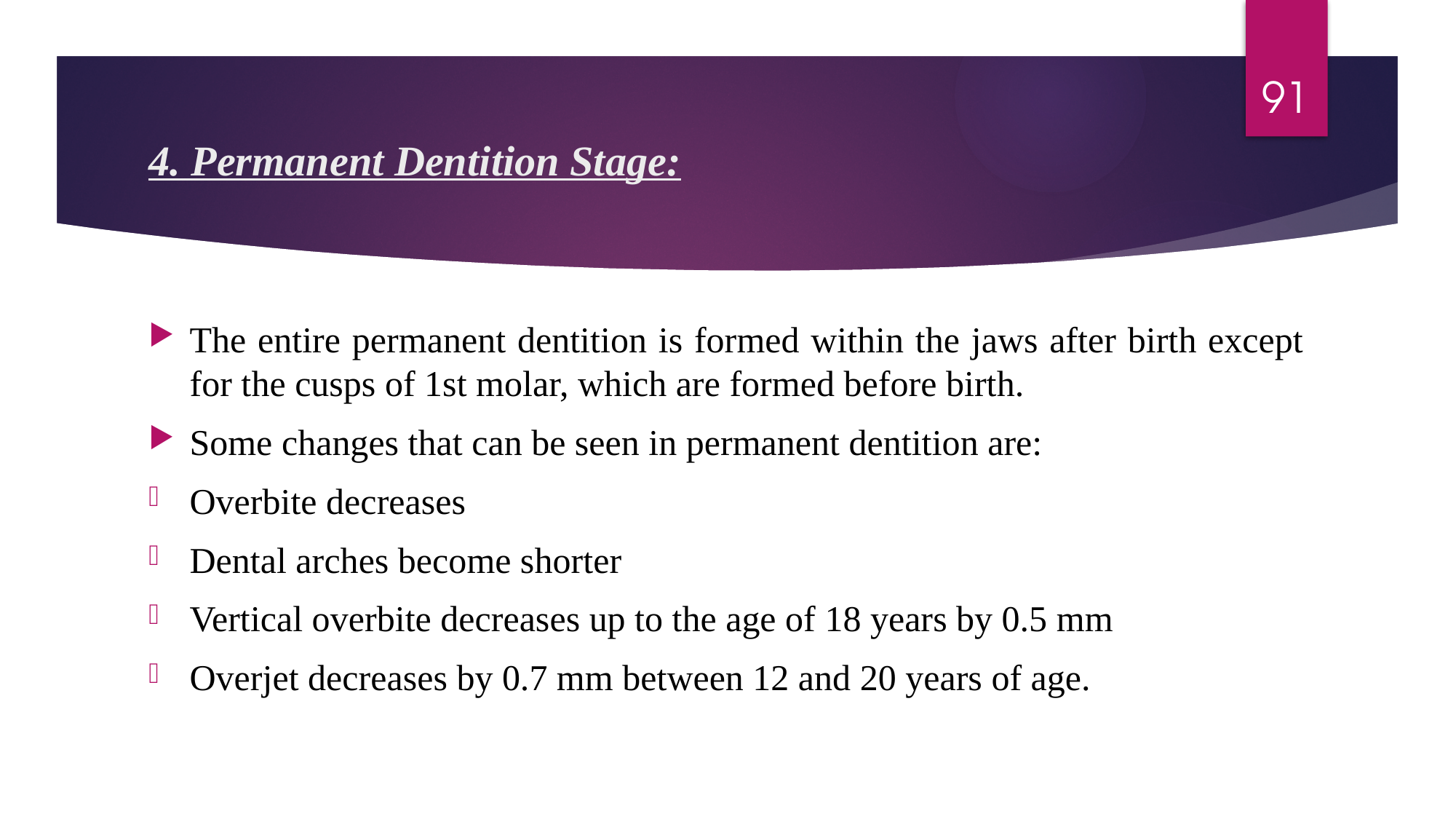

91
# 4. Permanent Dentition Stage:
The entire permanent dentition is formed within the jaws after birth except for the cusps of 1st molar, which are formed before birth.
Some changes that can be seen in permanent dentition are:
Overbite decreases
Dental arches become shorter
Vertical overbite decreases up to the age of 18 years by 0.5 mm
Overjet decreases by 0.7 mm between 12 and 20 years of age.